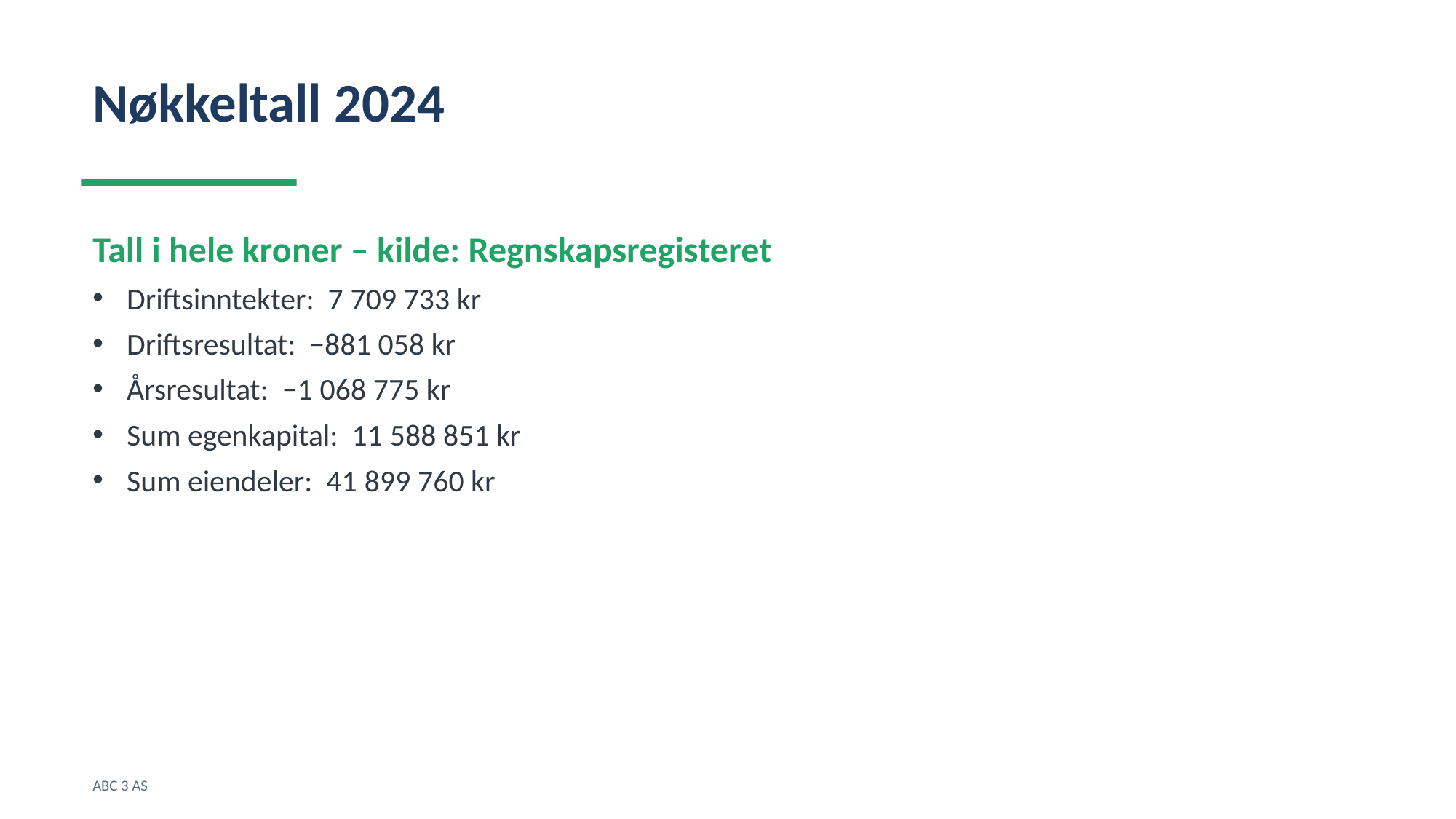

Nøkkeltall 2024

Tall i hele kroner – kilde: Regnskapsregisteret
Driftsinntekter:  7 709 733 kr
Driftsresultat:  −881 058 kr
Årsresultat:  −1 068 775 kr
Sum egenkapital:  11 588 851 kr
Sum eiendeler:  41 899 760 kr
ABC 3 AS